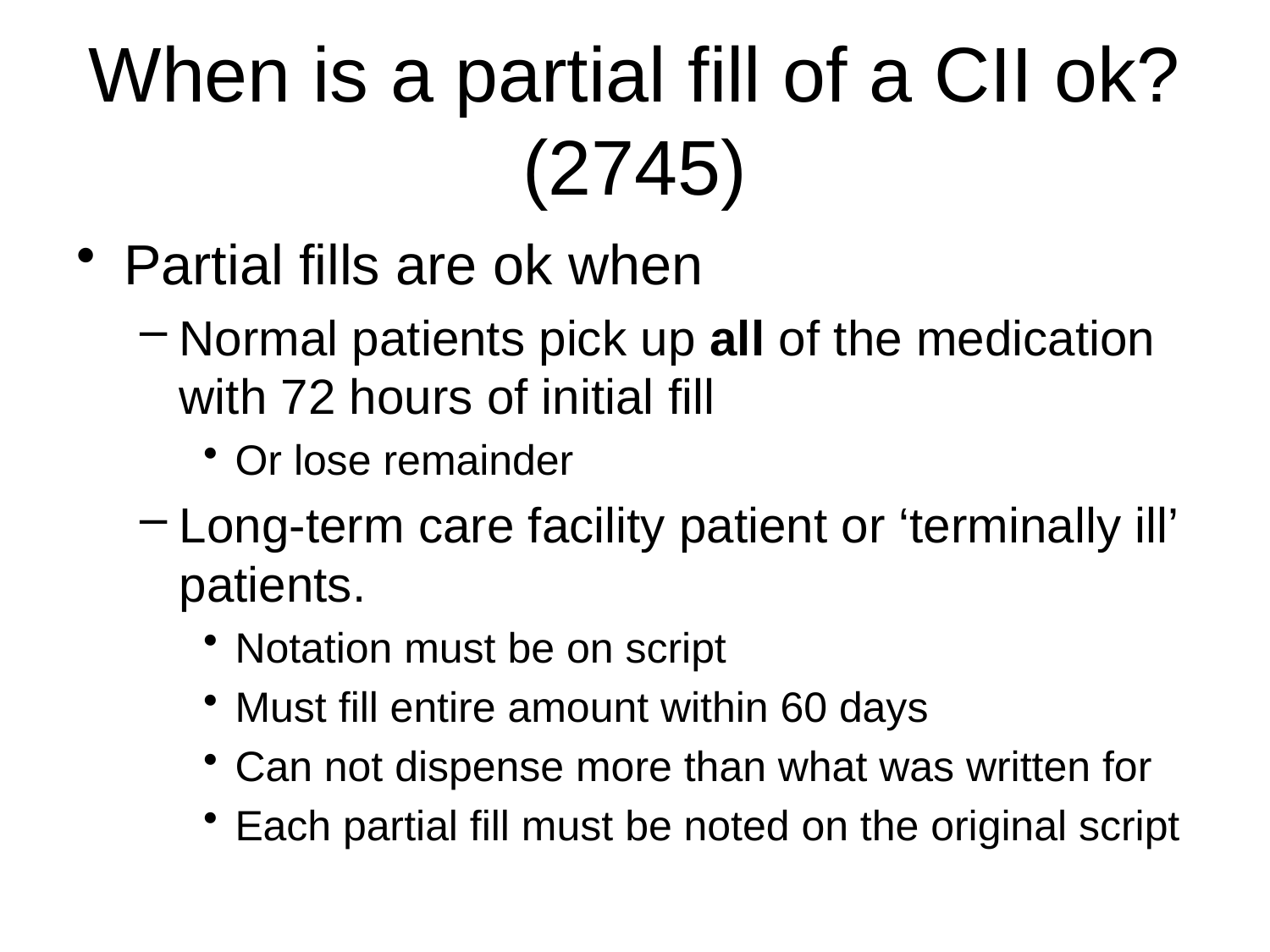

# When is a partial fill of a CII ok? (2745)
Partial fills are ok when
Normal patients pick up all of the medication with 72 hours of initial fill
Or lose remainder
Long-term care facility patient or ‘terminally ill’ patients.
Notation must be on script
Must fill entire amount within 60 days
Can not dispense more than what was written for
Each partial fill must be noted on the original script